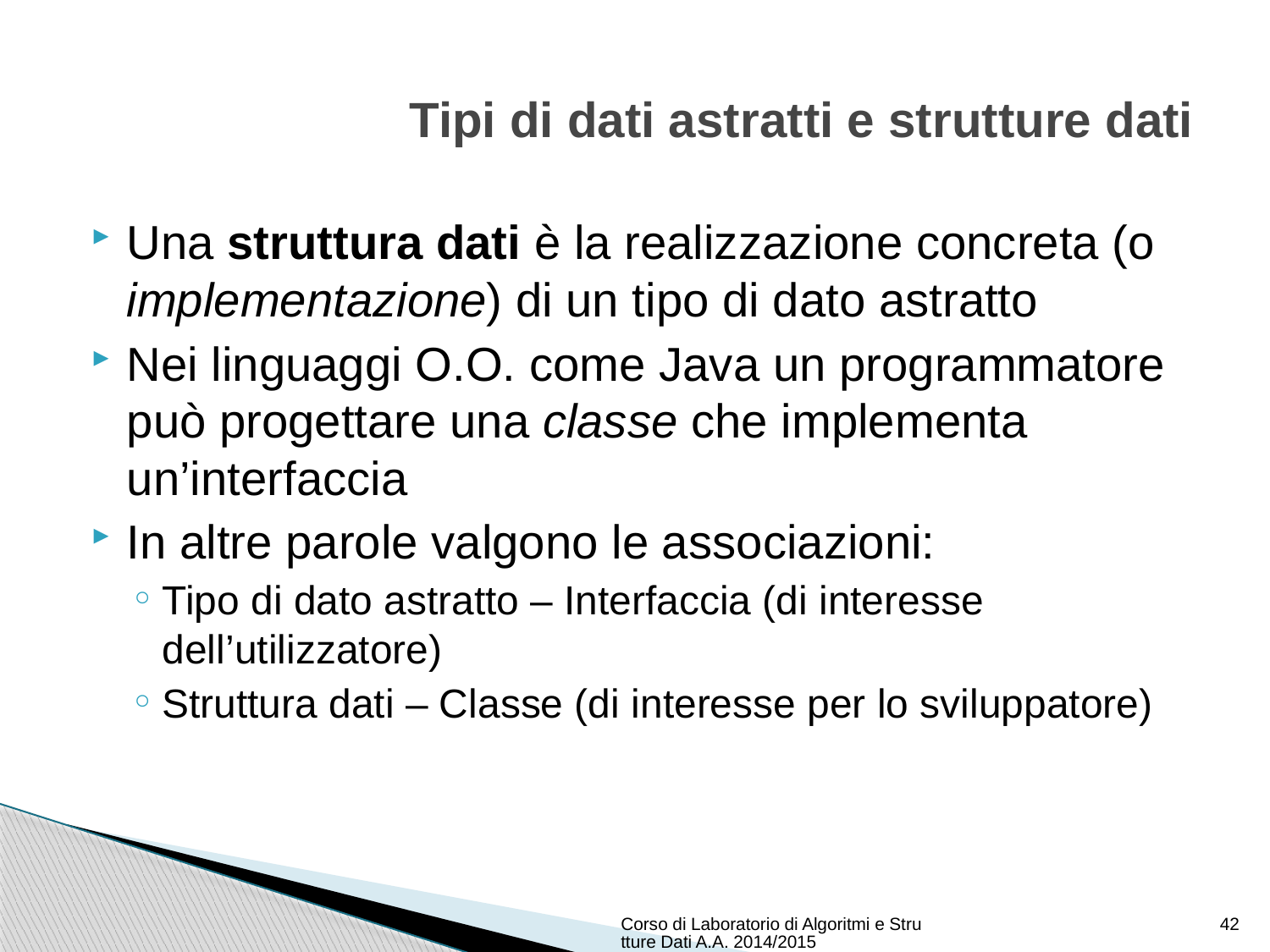

# Tipi di dati astratti e strutture dati
Una struttura dati è la realizzazione concreta (o implementazione) di un tipo di dato astratto
Nei linguaggi O.O. come Java un programmatore può progettare una classe che implementa un’interfaccia
In altre parole valgono le associazioni:
Tipo di dato astratto – Interfaccia (di interesse dell’utilizzatore)
Struttura dati – Classe (di interesse per lo sviluppatore)
Corso di Laboratorio di Algoritmi e Strutture Dati A.A. 2014/2015
42